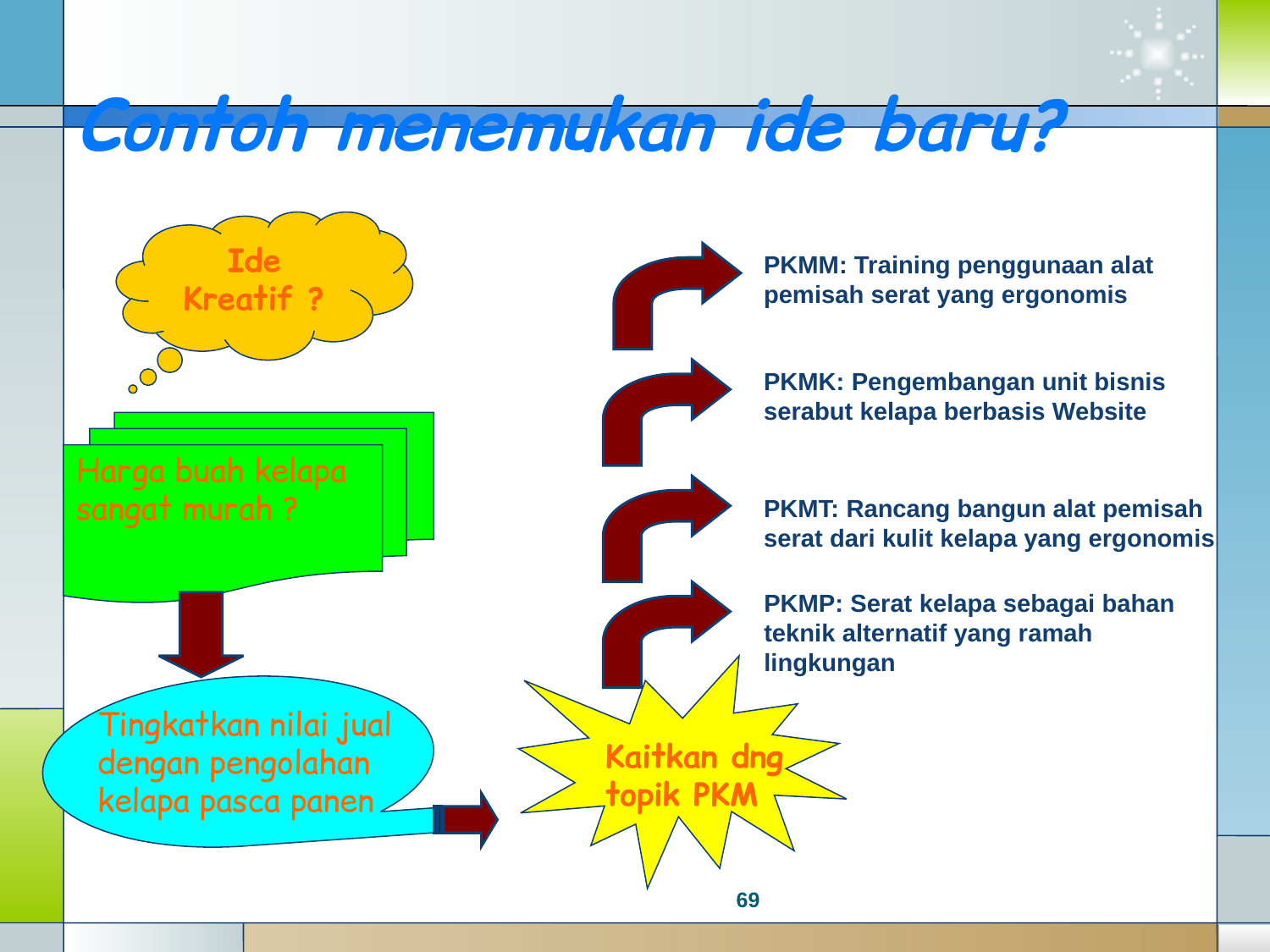

# Contoh menemukan ide baru?
Ide Kreatif ?

PKMM: Training penggunaan alat pemisah serat yang ergonomis

PKMK: Pengembangan unit bisnis serabut kelapa berbasis Website

Harga buah kelapa sangat murah ?

PKMT: Rancang bangun alat pemisah serat dari kulit kelapa yang ergonomis

PKMP: Serat kelapa sebagai bahan teknik alternatif yang ramah lingkungan

Tingkatkan nilai jual dengan pengolahan kelapa pasca panen
Kaitkan dng topik PKM

69